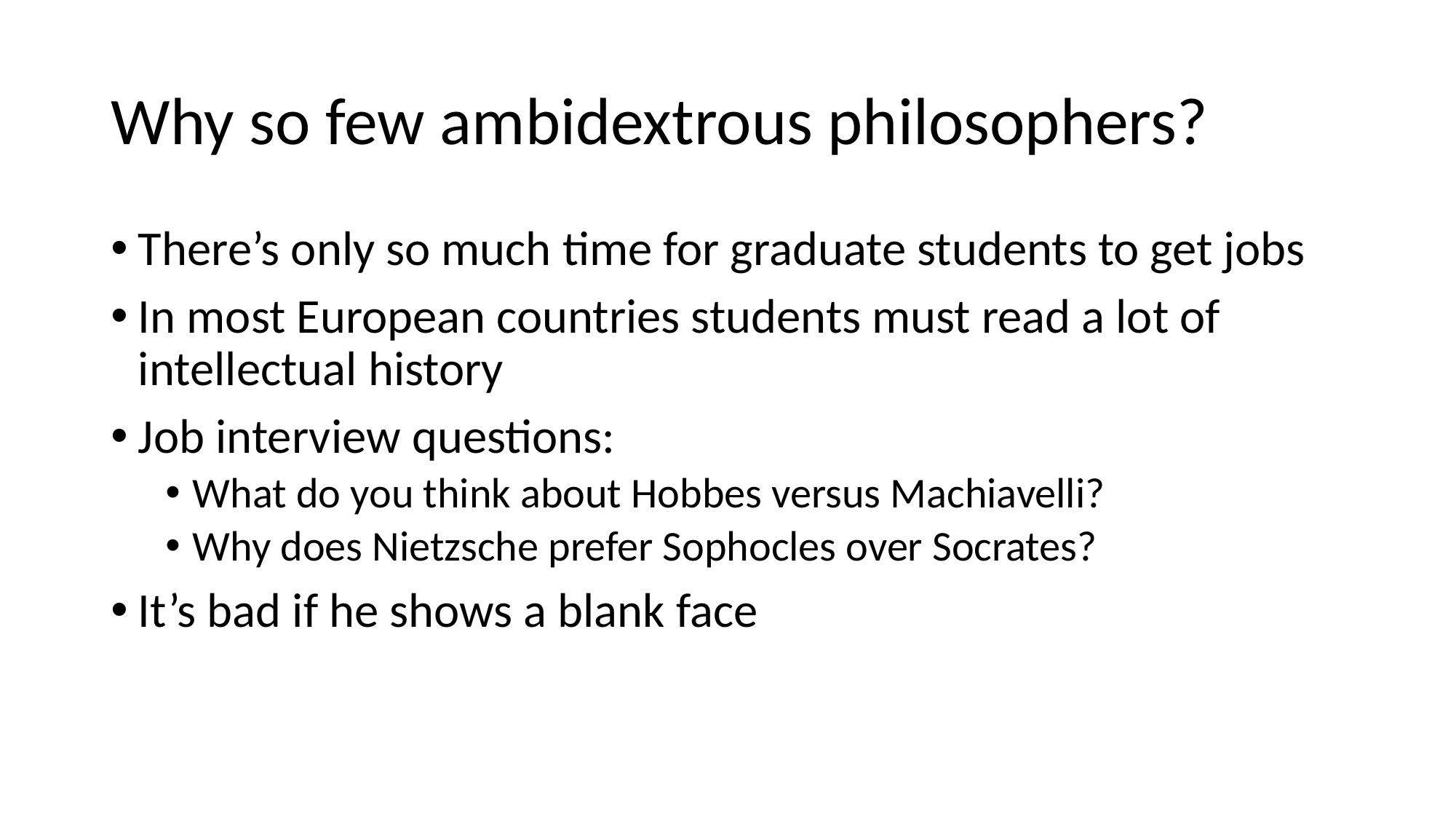

# Why so few ambidextrous philosophers?
There’s only so much time for graduate students to get jobs
In most European countries students must read a lot of intellectual history
Job interview questions:
What do you think about Hobbes versus Machiavelli?
Why does Nietzsche prefer Sophocles over Socrates?
It’s bad if he shows a blank face